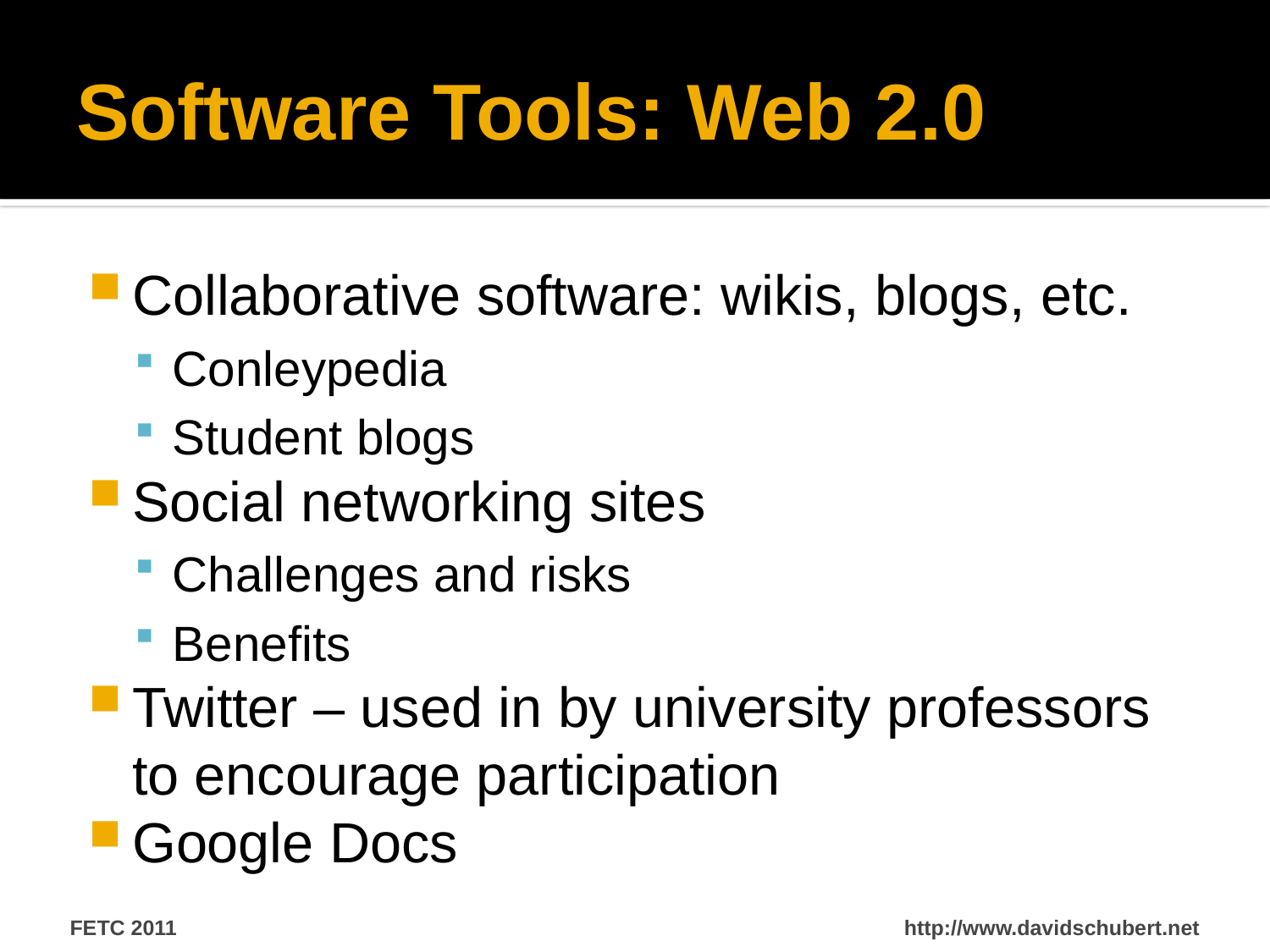

# Software Tools: Web 2.0
Collaborative software: wikis, blogs, etc.
Conleypedia
Student blogs
Social networking sites
Challenges and risks
Benefits
Twitter – used in by university professors to encourage participation
Google Docs